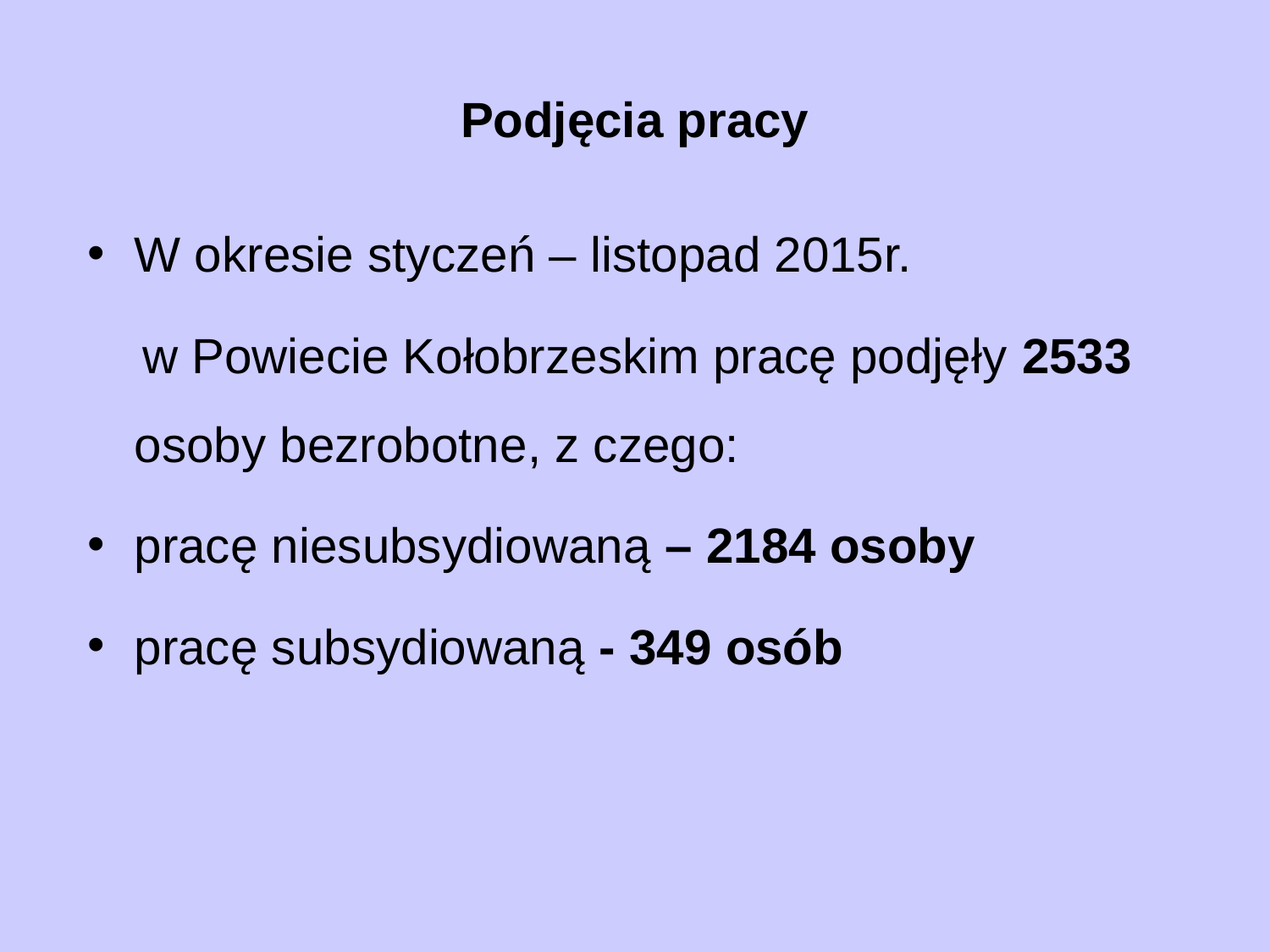

# Podjęcia pracy
W okresie styczeń – listopad 2015r.
    w Powiecie Kołobrzeskim pracę podjęły 2533 osoby bezrobotne, z czego:
pracę niesubsydiowaną – 2184 osoby
pracę subsydiowaną - 349 osób